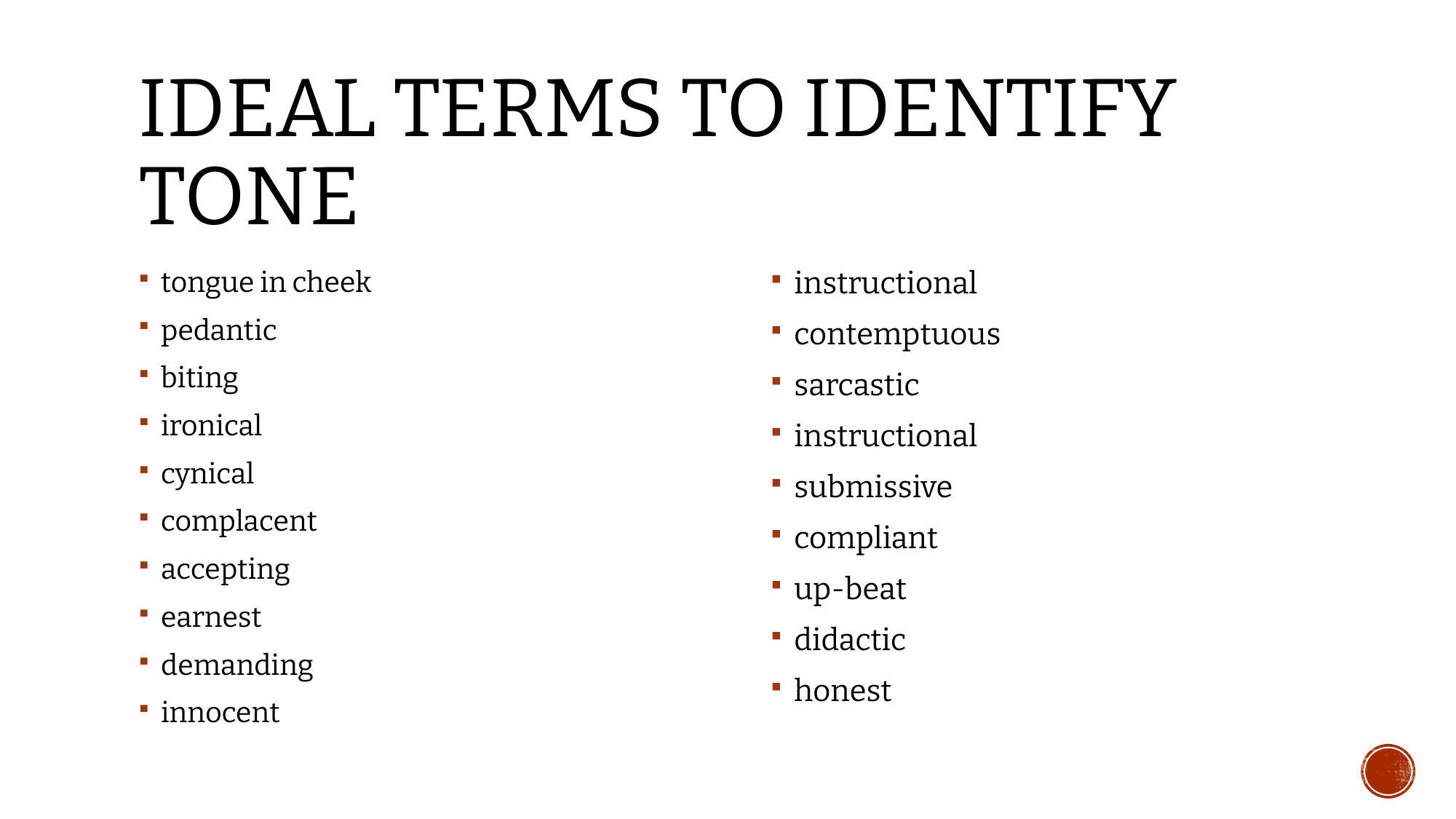

# Ideal terms to identify Tone
tongue in cheek
pedantic
biting
ironical
cynical
complacent
accepting
earnest
demanding
innocent

instructional
contemptuous
sarcastic
instructional
submissive
compliant
up-beat
didactic
honest